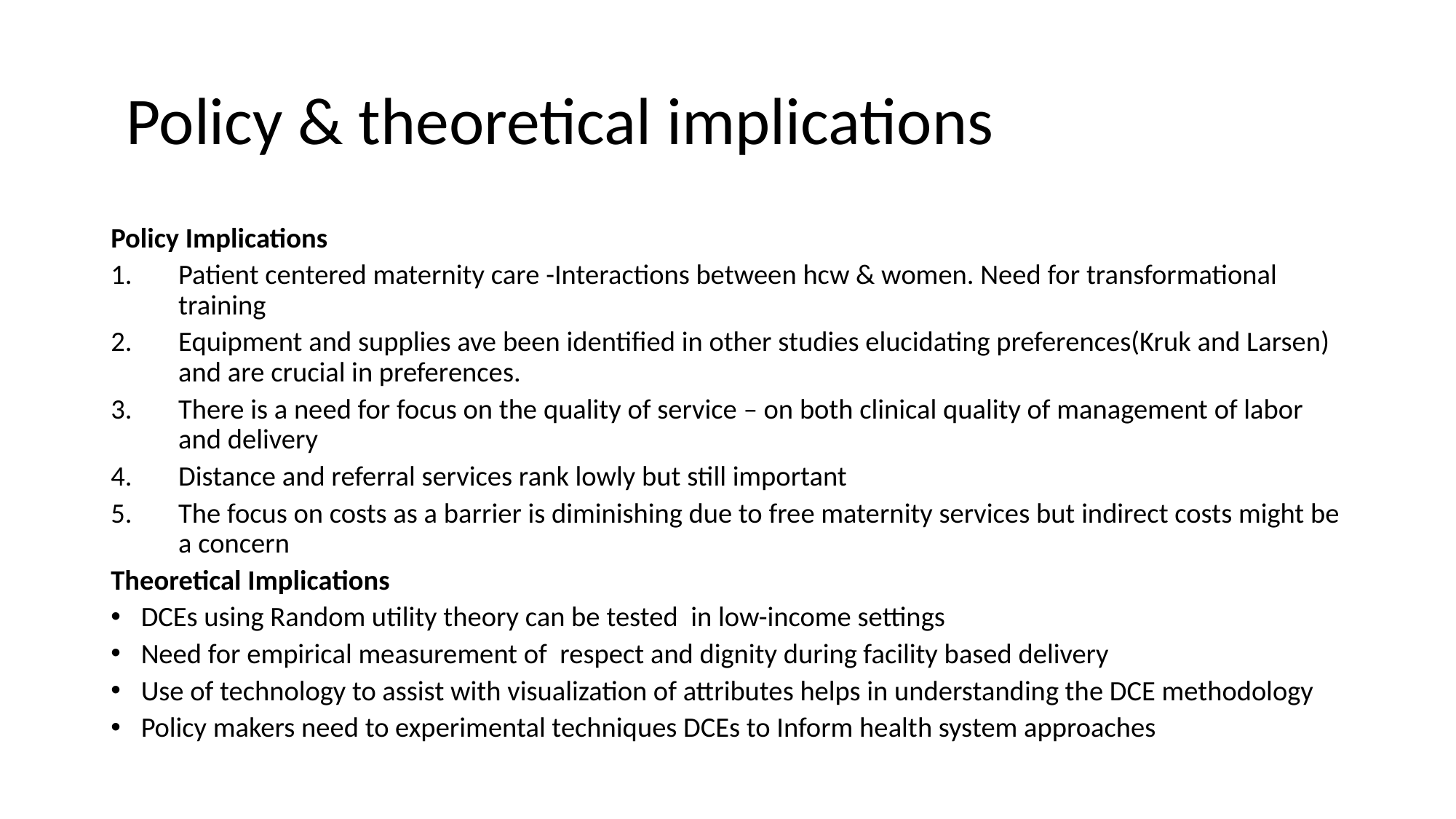

# Policy & theoretical implications
Policy Implications
Patient centered maternity care -Interactions between hcw & women. Need for transformational training
Equipment and supplies ave been identified in other studies elucidating preferences(Kruk and Larsen) and are crucial in preferences.
There is a need for focus on the quality of service – on both clinical quality of management of labor and delivery
Distance and referral services rank lowly but still important
The focus on costs as a barrier is diminishing due to free maternity services but indirect costs might be a concern
Theoretical Implications
DCEs using Random utility theory can be tested  in low-income settings
Need for empirical measurement of  respect and dignity during facility based delivery
Use of technology to assist with visualization of attributes helps in understanding the DCE methodology
Policy makers need to experimental techniques DCEs to Inform health system approaches